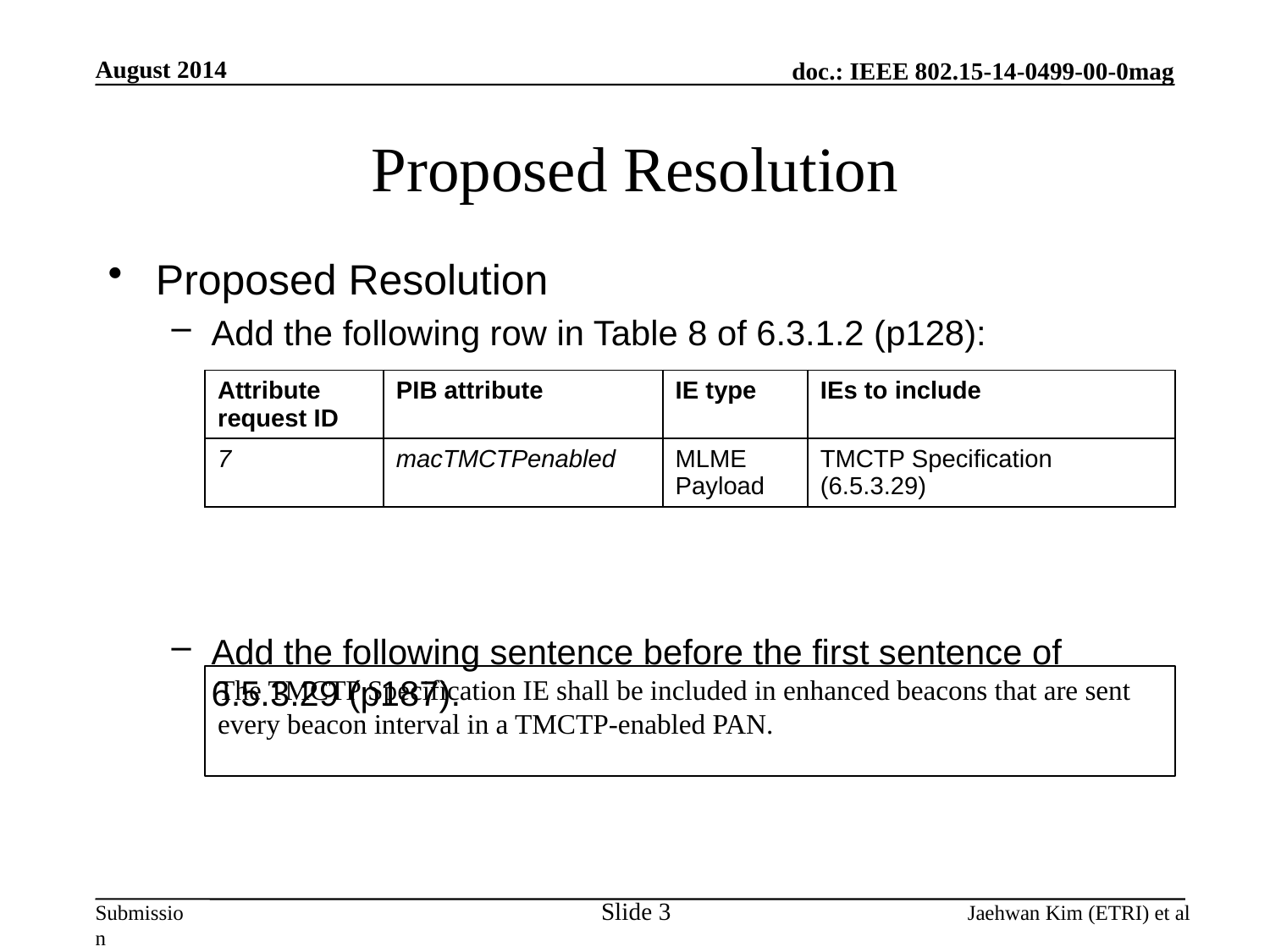

August 2014
# Proposed Resolution
Proposed Resolution
Add the following row in Table 8 of 6.3.1.2 (p128):

Add the following sentence before the first sentence of 6.5.3.29 (p187).

| Attribute request ID | PIB attribute | IE type | IEs to include |
| --- | --- | --- | --- |
| 7 | macTMCTPenabled | MLME Payload | TMCTP Specification (6.5.3.29) |
The TMCTP Specification IE shall be included in enhanced beacons that are sent every beacon interval in a TMCTP-enabled PAN.
Slide 3
Jaehwan Kim (ETRI) et al